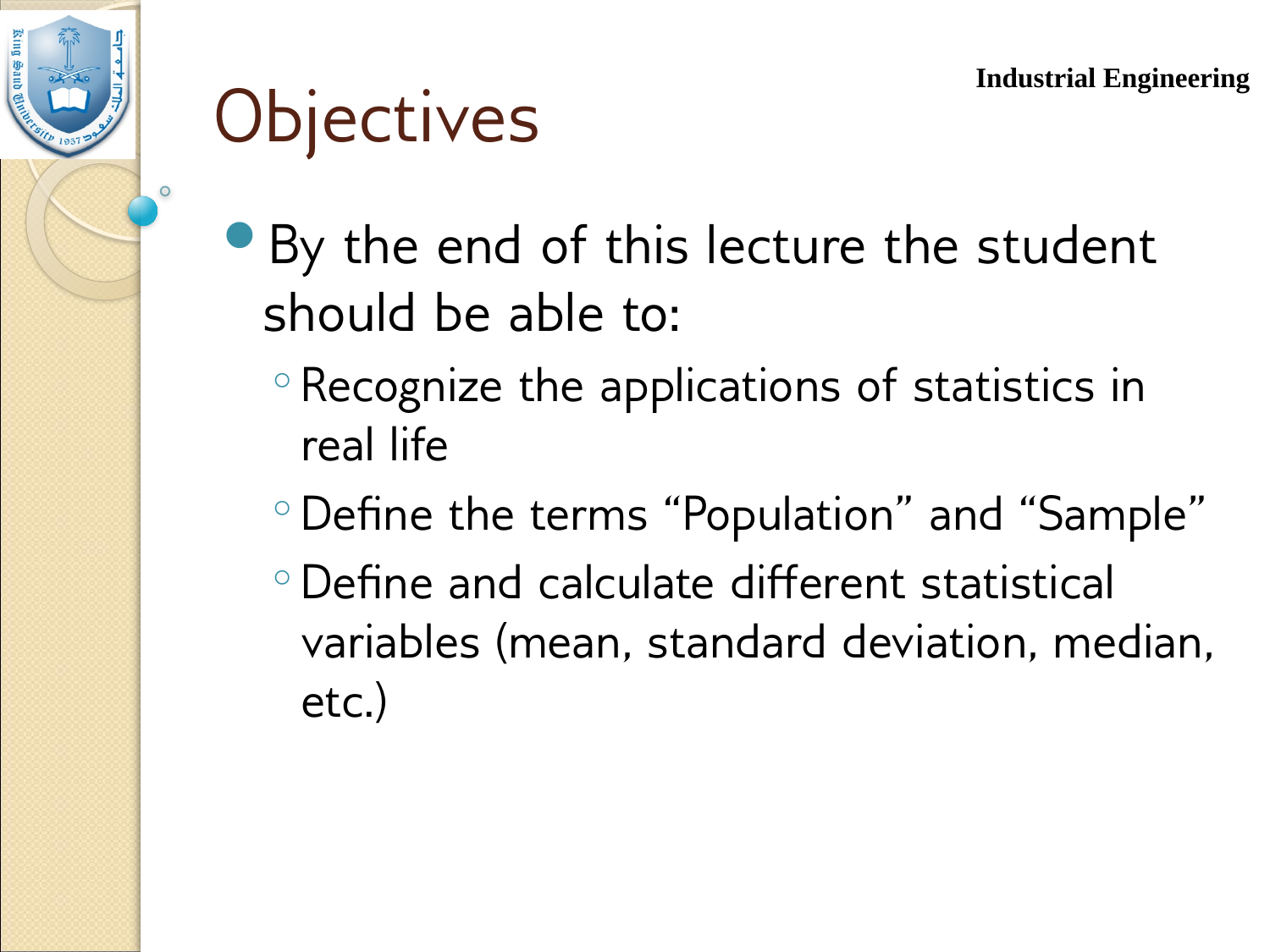

# Objectives
By the end of this lecture the student should be able to:
Recognize the applications of statistics in real life
Define the terms “Population” and “Sample”
Define and calculate different statistical variables (mean, standard deviation, median, etc.)